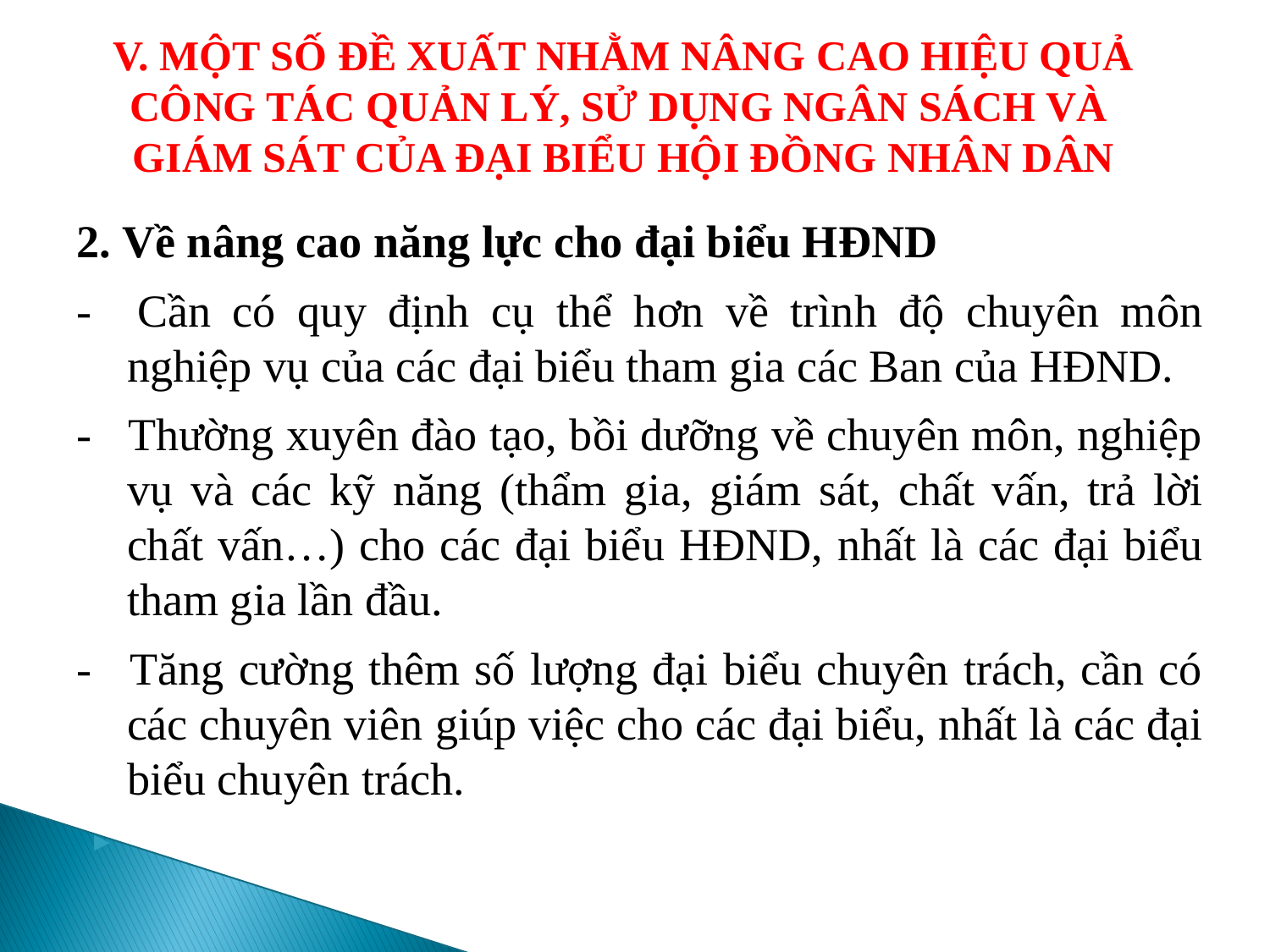

# V. MỘT SỐ ĐỀ XUẤT NHẰM NÂNG CAO HIỆU QUẢ CÔNG TÁC QUẢN LÝ, SỬ DỤNG NGÂN SÁCH VÀ GIÁM SÁT CỦA ĐẠI BIỂU HỘI ĐỒNG NHÂN DÂN
2. Về nâng cao năng lực cho đại biểu HĐND
- 	Cần có quy định cụ thể hơn về trình độ chuyên môn nghiệp vụ của các đại biểu tham gia các Ban của HĐND.
- 	Thường xuyên đào tạo, bồi dưỡng về chuyên môn, nghiệp vụ và các kỹ năng (thẩm gia, giám sát, chất vấn, trả lời chất vấn…) cho các đại biểu HĐND, nhất là các đại biểu tham gia lần đầu.
- 	Tăng cường thêm số lượng đại biểu chuyên trách, cần có các chuyên viên giúp việc cho các đại biểu, nhất là các đại biểu chuyên trách.